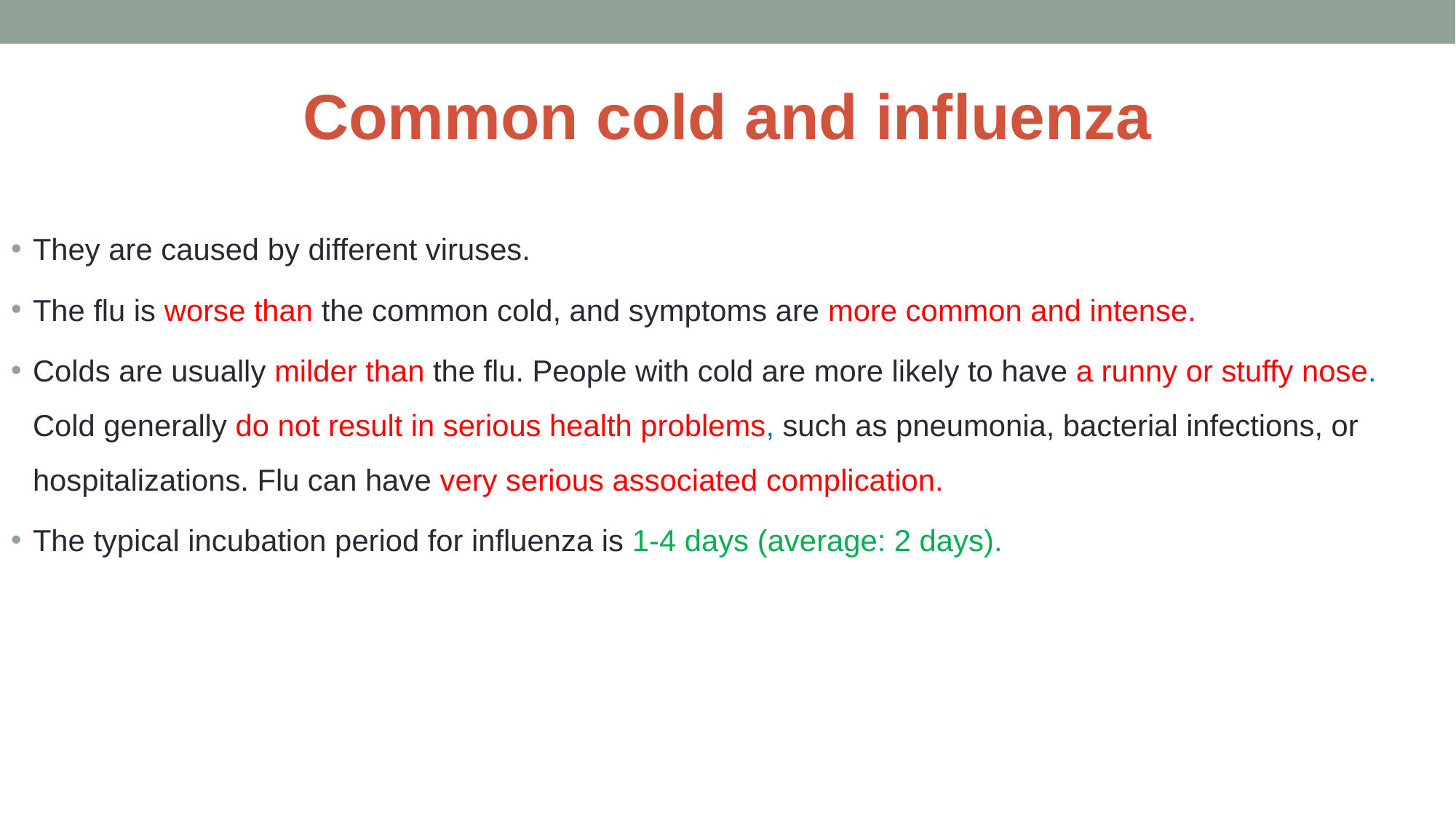

# Common cold and influenza
They are caused by different viruses.
The flu is worse than the common cold, and symptoms are more common and intense.
Colds are usually milder than the flu. People with cold are more likely to have a runny or stuffy nose.  Cold generally do not result in serious health problems, such as pneumonia, bacterial infections, or hospitalizations. Flu can have very serious associated complication.
The typical incubation period for influenza is 1-4 days (average: 2 days).